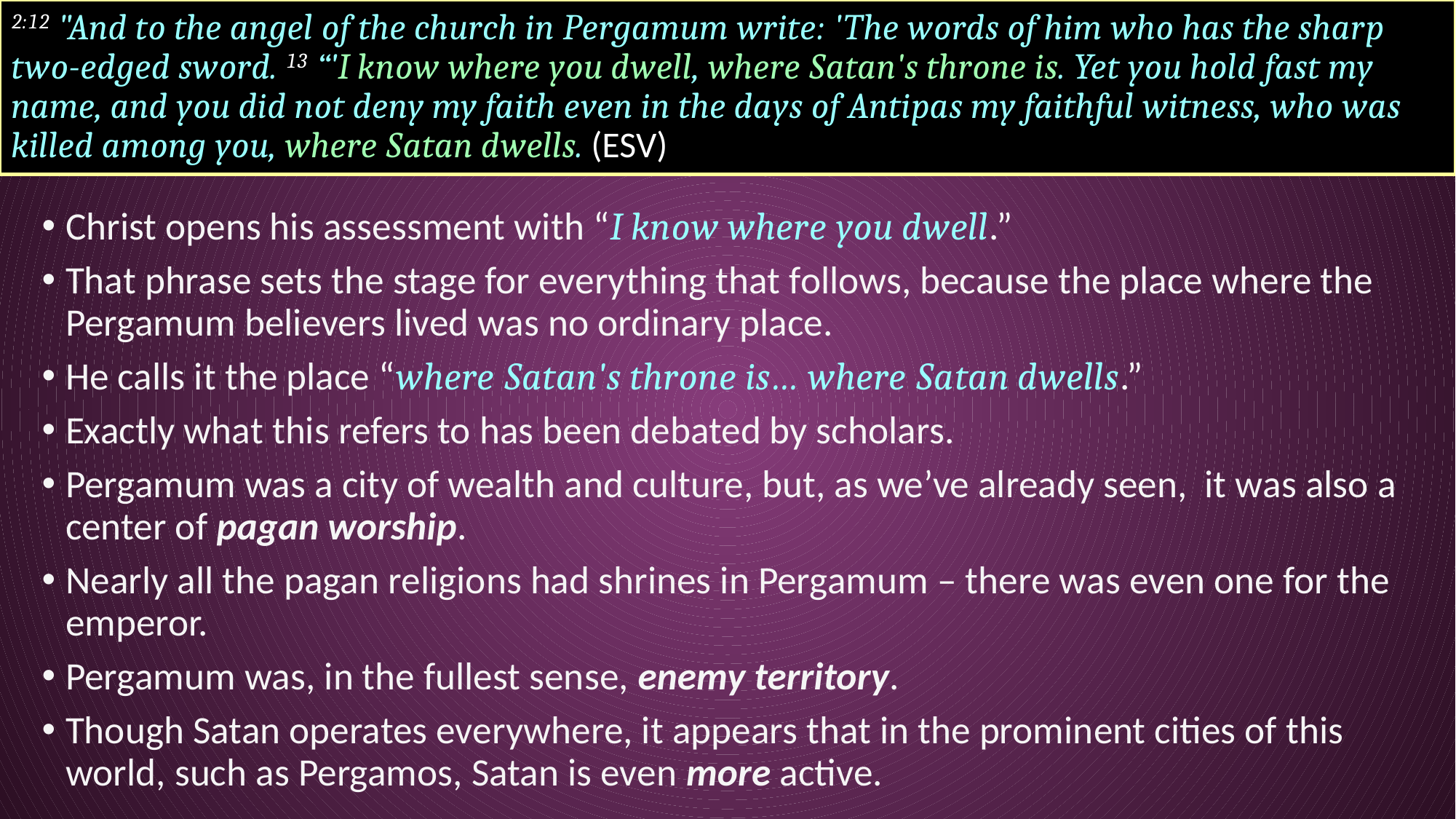

# 2:12 "And to the angel of the church in Pergamum write: 'The words of him who has the sharp two-edged sword. 13 “'I know where you dwell, where Satan's throne is. Yet you hold fast my name, and you did not deny my faith even in the days of Antipas my faithful witness, who was killed among you, where Satan dwells. (ESV)
Christ opens his assessment with “I know where you dwell.”
That phrase sets the stage for everything that follows, because the place where the Pergamum believers lived was no ordinary place.
He calls it the place “where Satan's throne is… where Satan dwells.”
Exactly what this refers to has been debated by scholars.
Pergamum was a city of wealth and culture, but, as we’ve already seen,  it was also a center of pagan worship.
Nearly all the pagan religions had shrines in Pergamum – there was even one for the emperor.
Pergamum was, in the fullest sense, enemy territory.
Though Satan operates everywhere, it appears that in the prominent cities of this world, such as Pergamos, Satan is even more active.